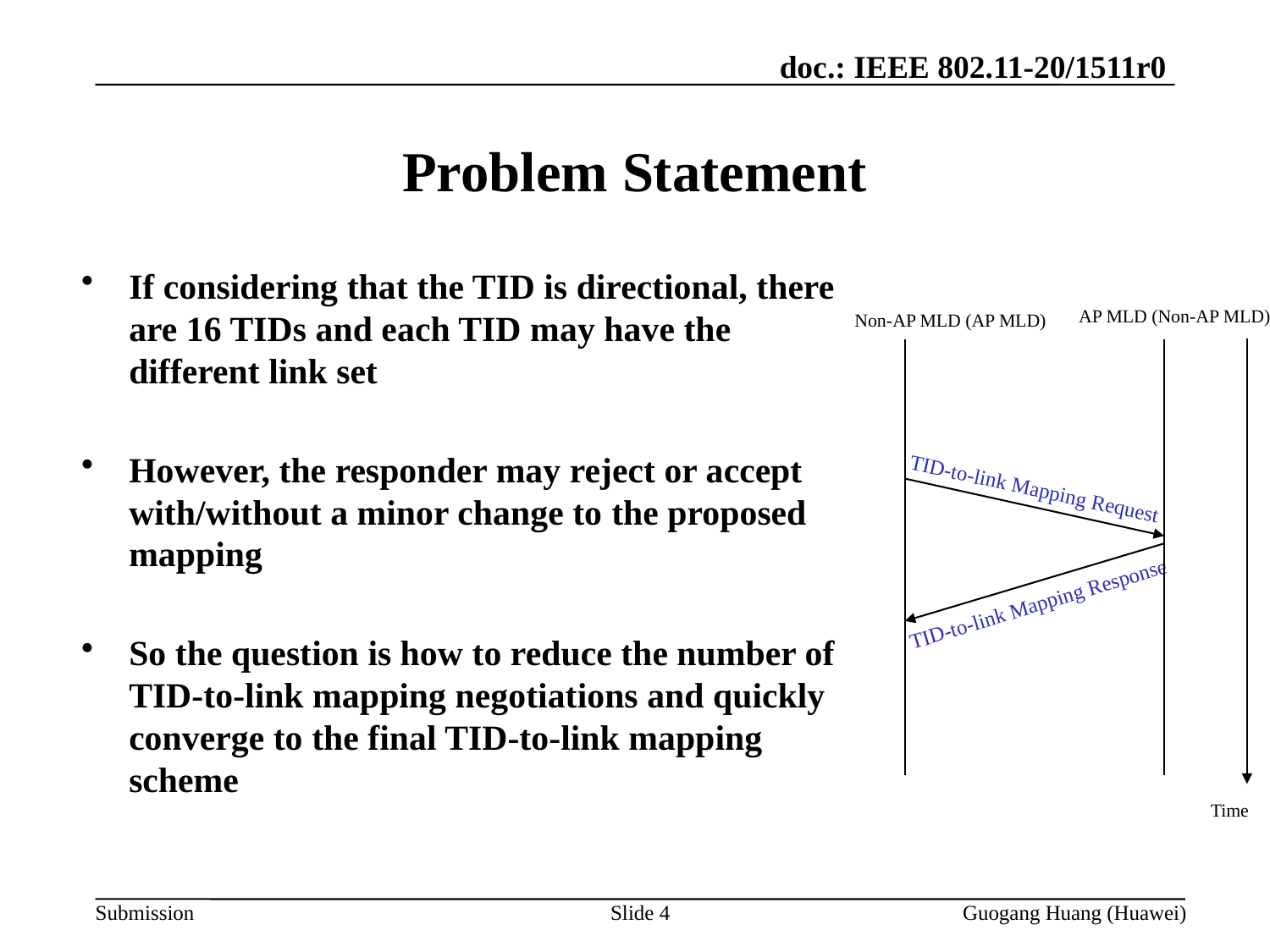

# Problem Statement
If considering that the TID is directional, there are 16 TIDs and each TID may have the different link set

However, the responder may reject or accept with/without a minor change to the proposed mapping

So the question is how to reduce the number of TID-to-link mapping negotiations and quickly converge to the final TID-to-link mapping scheme
AP MLD (Non-AP MLD)
Non-AP MLD (AP MLD)
TID-to-link Mapping Request
TID-to-link Mapping Response
Time
Slide 4
Guogang Huang (Huawei)